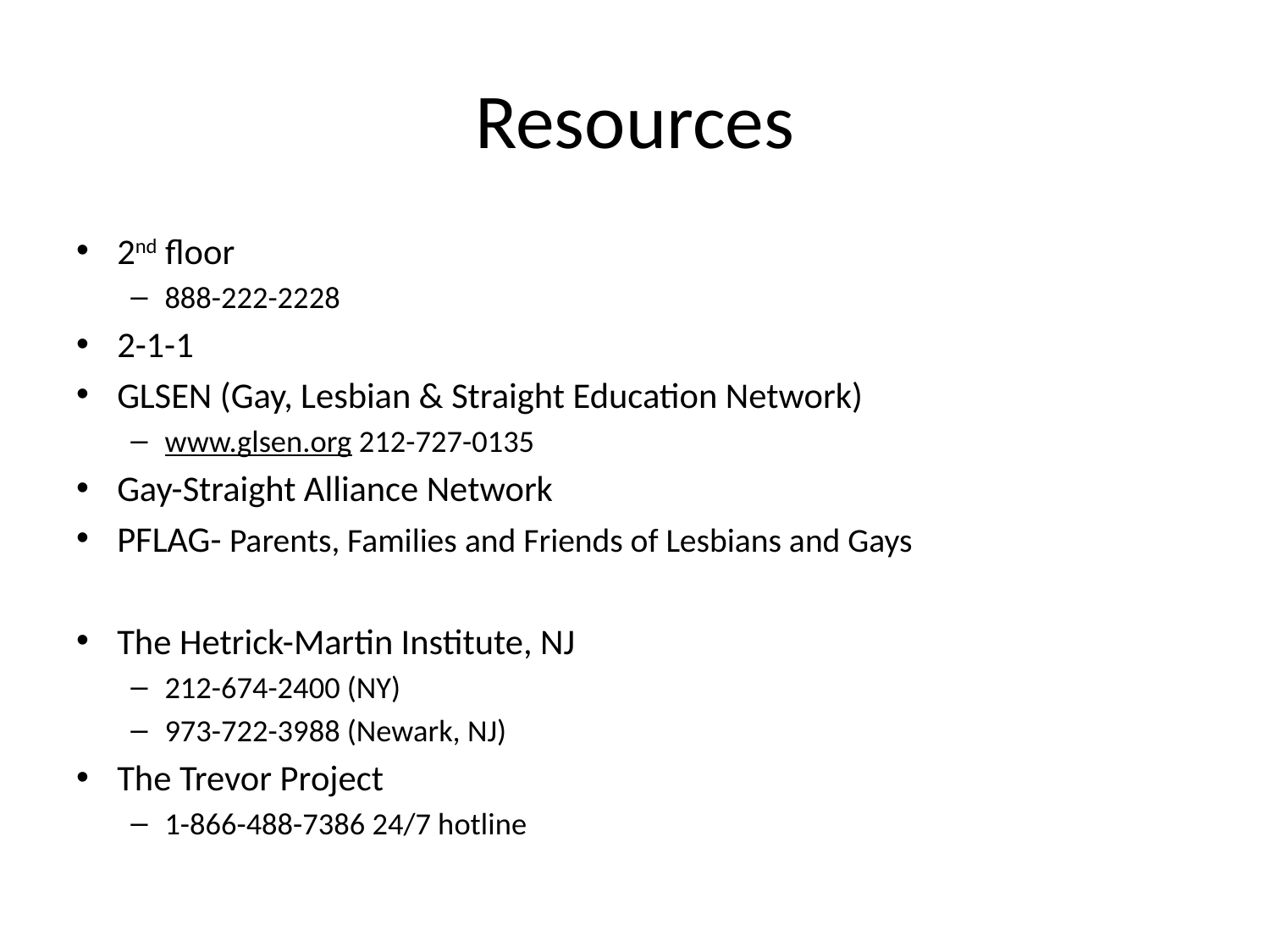

# Resources
2nd floor
888-222-2228
2-1-1
GLSEN (Gay, Lesbian & Straight Education Network)
www.glsen.org 212-727-0135
Gay-Straight Alliance Network
PFLAG- Parents, Families and Friends of Lesbians and Gays

The Hetrick-Martin Institute, NJ
212-674-2400 (NY)
973-722-3988 (Newark, NJ)
The Trevor Project
1-866-488-7386 24/7 hotline